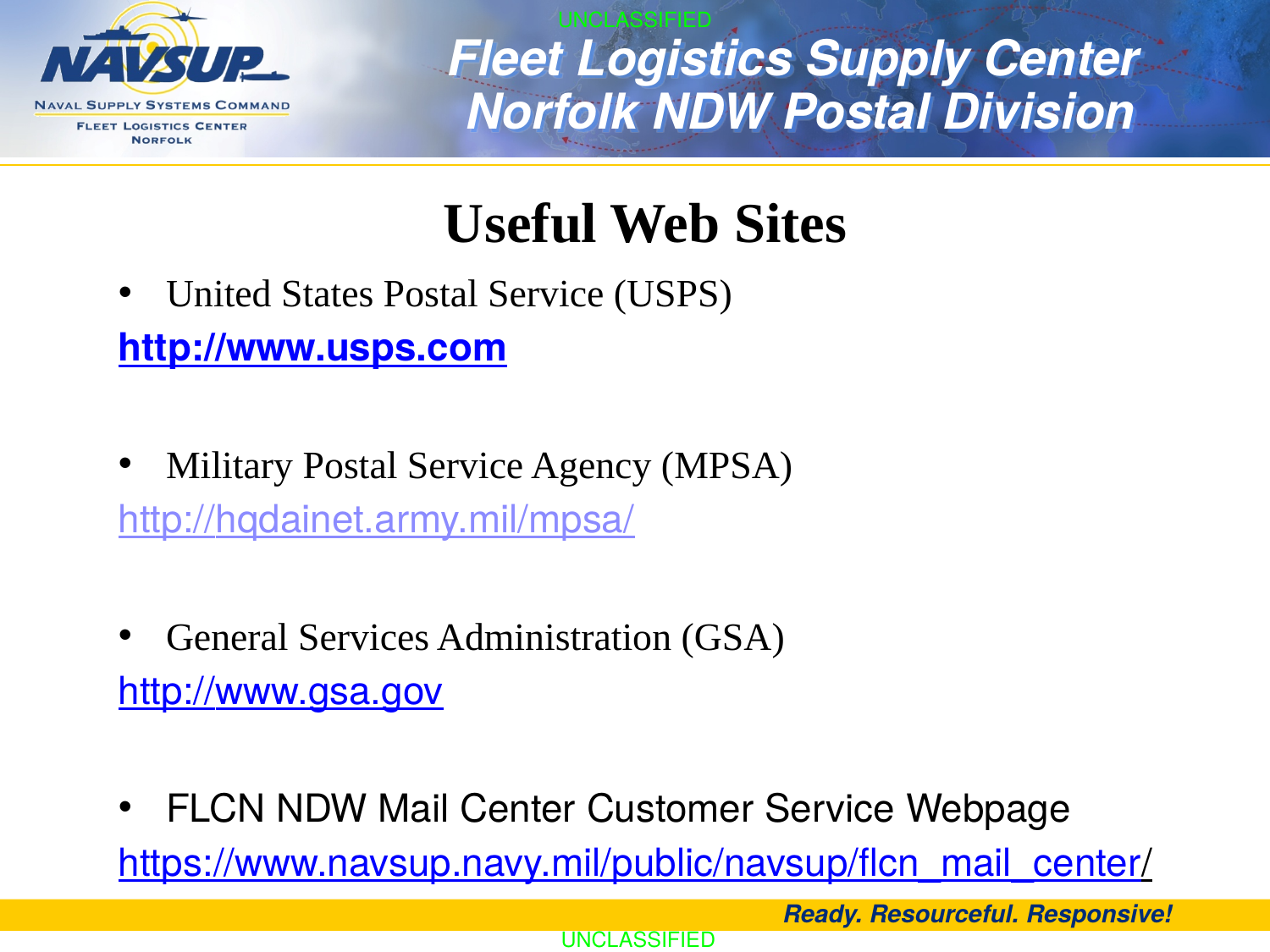

Useful Web Sites
United States Postal Service (USPS)
http://www.usps.com

Military Postal Service Agency (MPSA)
http://hqdainet.army.mil/mpsa/

General Services Administration (GSA)
http://www.gsa.gov

FLCN NDW Mail Center Customer Service Webpage
https://www.navsup.navy.mil/public/navsup/flcn_mail_center/